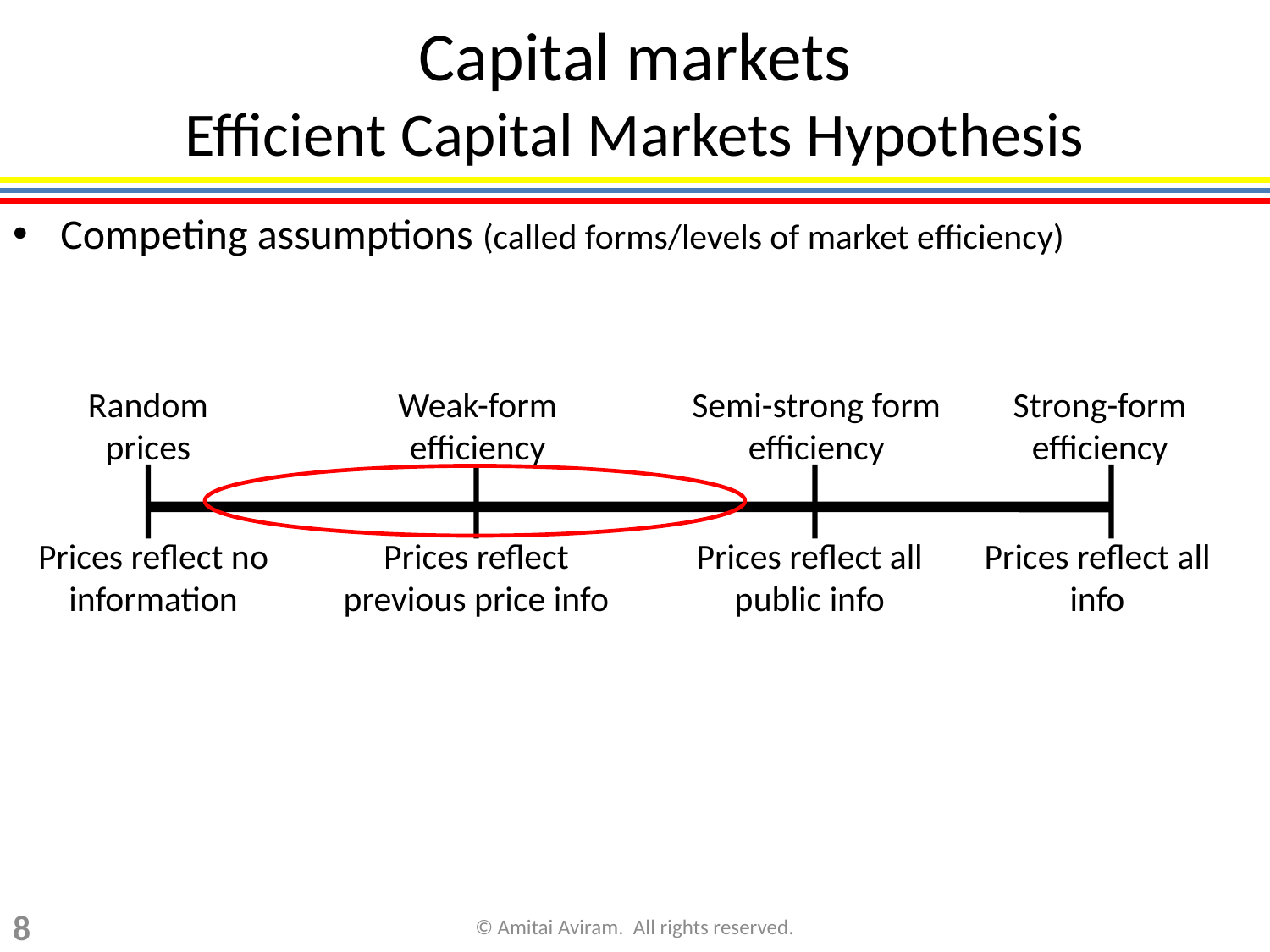

Capital markets
Efficient Capital Markets Hypothesis
Competing assumptions (called forms/levels of market efficiency)
Random prices
Weak-form efficiency
Semi-strong form efficiency
Strong-form efficiency

Prices reflect no information
Prices reflect previous price info
Prices reflect all public info
Prices reflect all info
8
© Amitai Aviram.  All rights reserved.